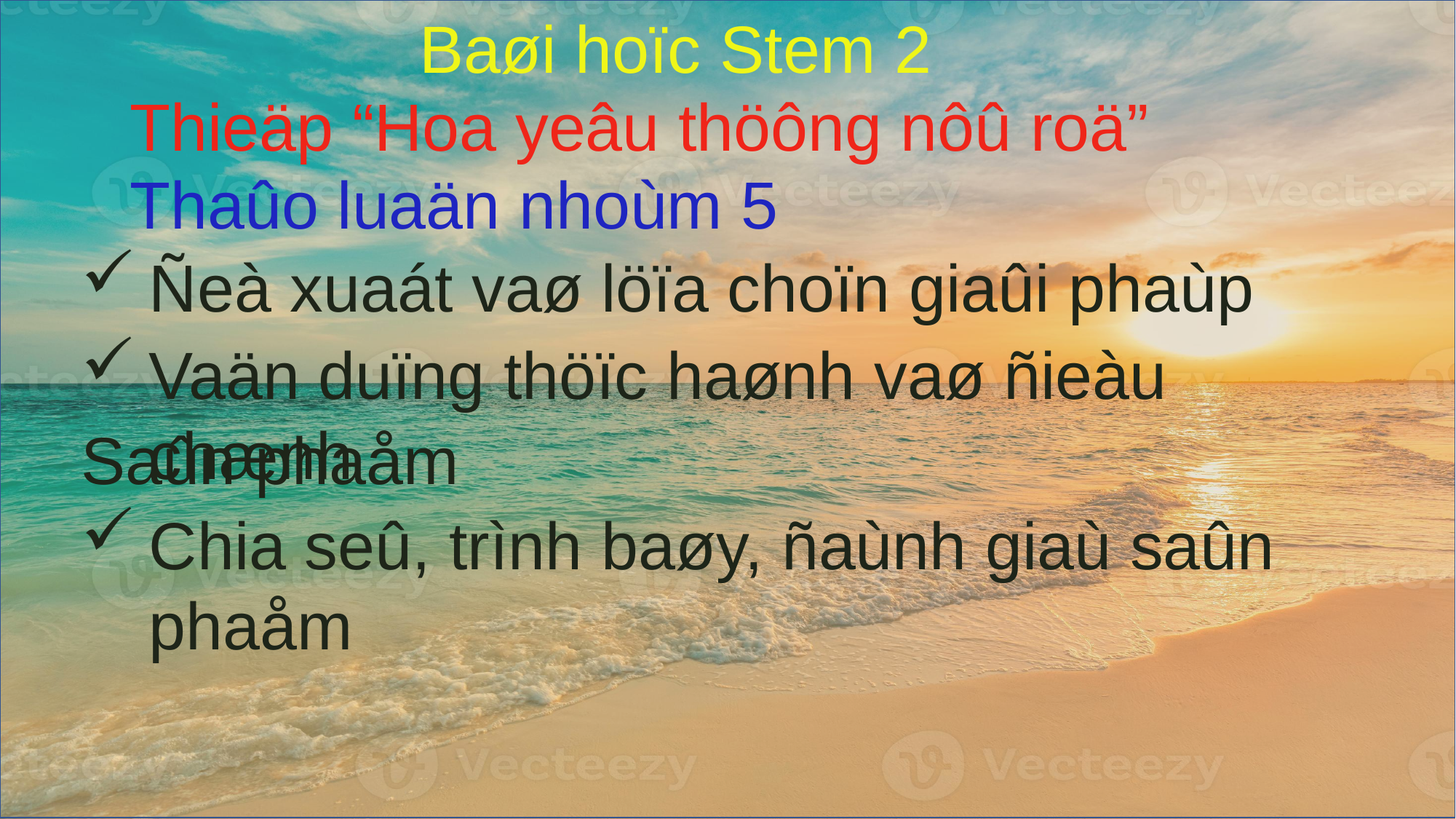

Baøi hoïc Stem 2
Thieäp “Hoa yeâu thöông nôû roä”
Thaûo luaän nhoùm 5
Ñeà xuaát vaø löïa choïn giaûi phaùp
Vaän duïng thöïc haønh vaø ñieàu chænh
Saûn phaåm
Chia seû, trình baøy, ñaùnh giaù saûn phaåm